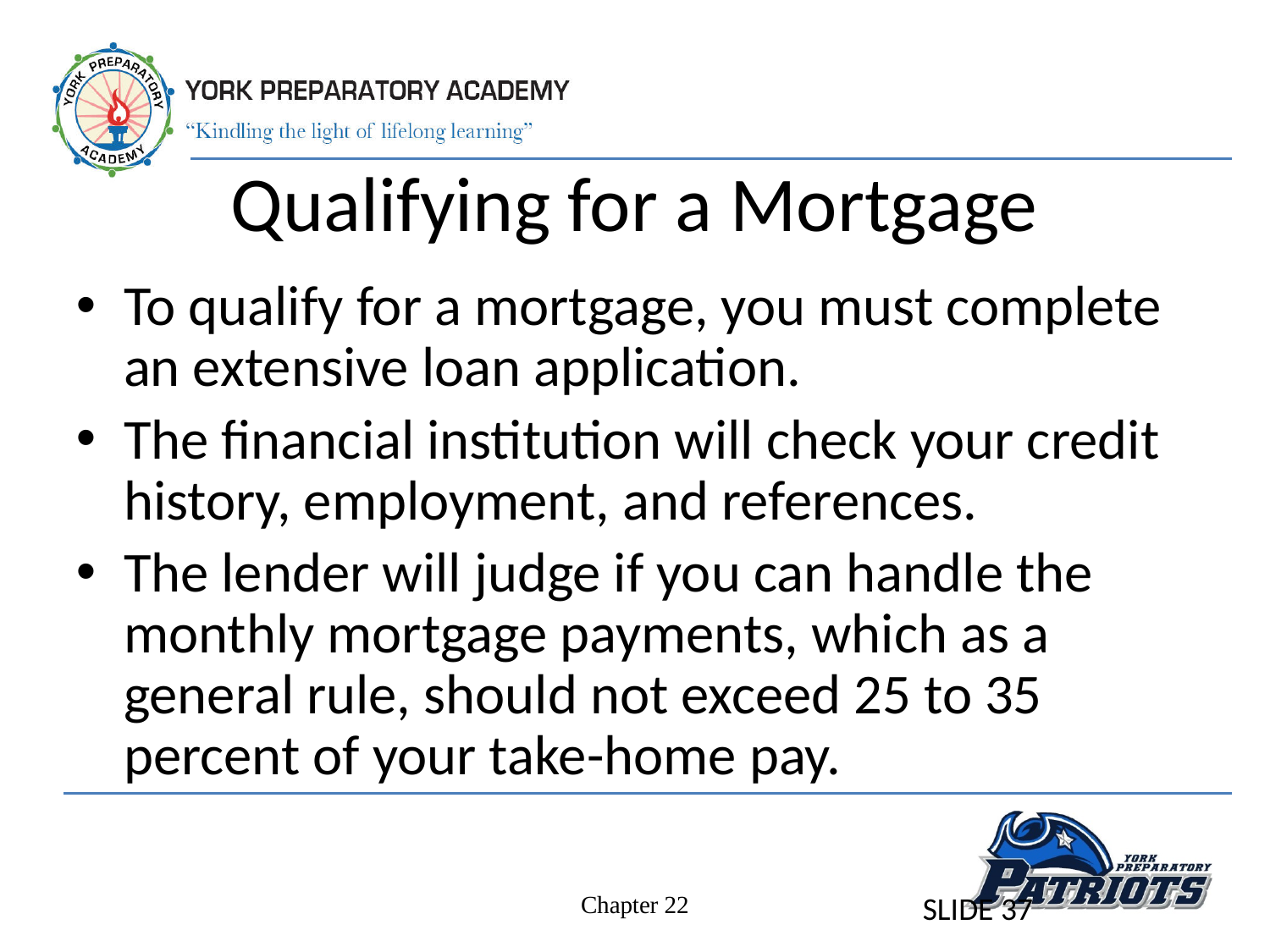

# Qualifying for a Mortgage
To qualify for a mortgage, you must complete an extensive loan application.
The financial institution will check your credit history, employment, and references.
The lender will judge if you can handle the monthly mortgage payments, which as a general rule, should not exceed 25 to 35 percent of your take-home pay.
SLIDE 37
Chapter 22